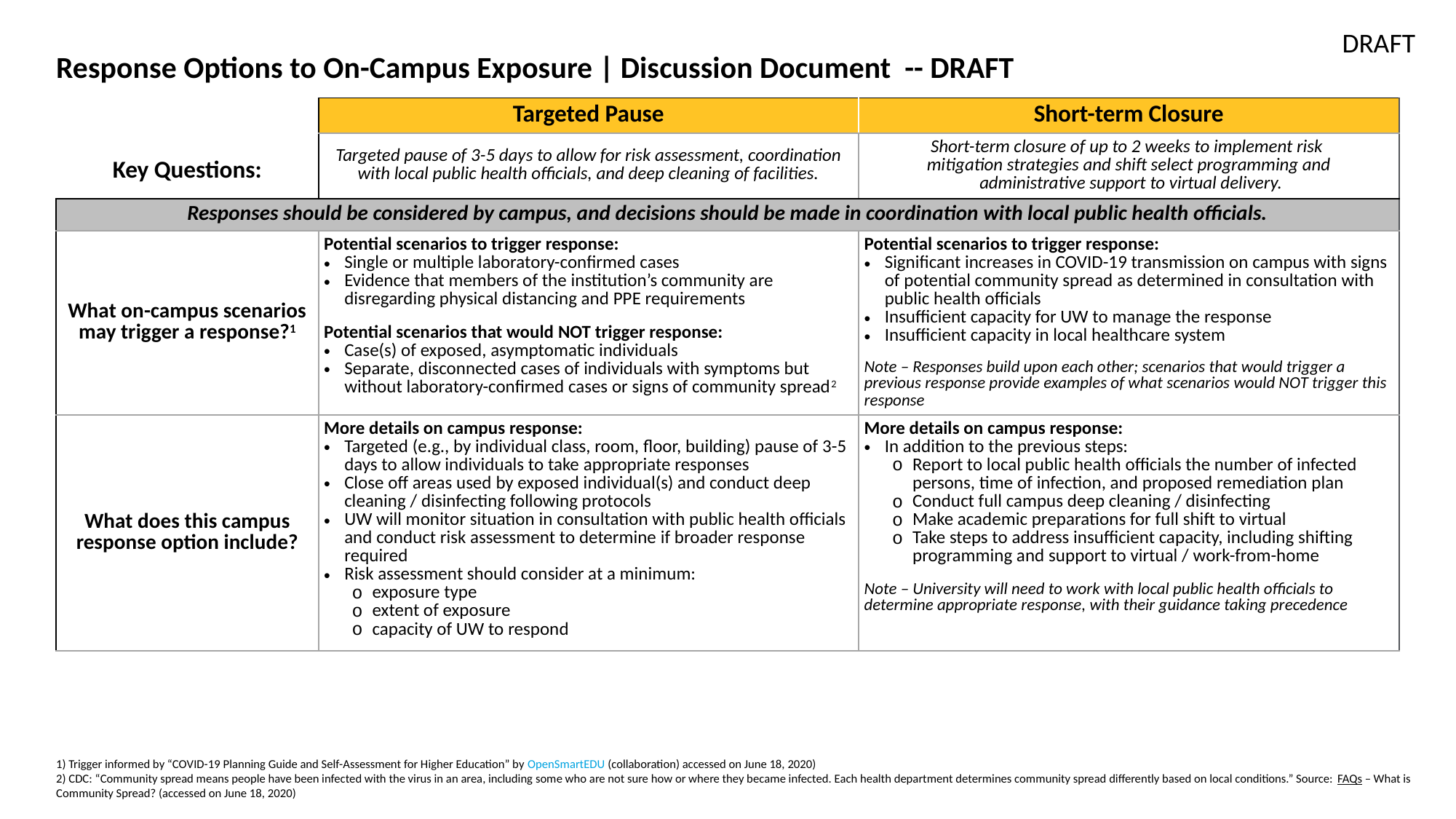

DRAFT
# Response Options to On-Campus Exposure | Discussion Document  -- DRAFT
|  | Targeted Pause | Short-term Closure |
| --- | --- | --- |
| Key Questions: | Targeted pause of 3-5 days to allow for risk assessment, coordination with local public health officials, and deep cleaning of facilities. | Short-term closure of up to 2 weeks to implement risk mitigation strategies and shift select programming and administrative support to virtual delivery. |
| Responses should be considered by campus, and decisions should be made in coordination with local public health officials. |  |  |
| What on-campus scenarios may trigger a response?1 | Potential scenarios to trigger response: Single or multiple laboratory-confirmed cases Evidence that members of the institution’s community are disregarding physical distancing and PPE requirements Potential scenarios that would NOT trigger response: Case(s) of exposed, asymptomatic individuals Separate, disconnected cases of individuals with symptoms but without laboratory-confirmed cases or signs of community spread2 | Potential scenarios to trigger response: Significant increases in COVID-19 transmission on campus with signs of potential community spread as determined in consultation with public health officials Insufficient capacity for UW to manage the response Insufficient capacity in local healthcare system Note – Responses build upon each other; scenarios that would trigger a previous response provide examples of what scenarios would NOT trigger this response |
| What does this campus response option include? | More details on campus response: Targeted (e.g., by individual class, room, floor, building) pause of 3-5 days to allow individuals to take appropriate responses Close off areas used by exposed individual(s) and conduct deep cleaning / disinfecting following protocols UW will monitor situation in consultation with public health officials and conduct risk assessment to determine if broader response required Risk assessment should consider at a minimum: exposure type extent of exposure capacity of UW to respond | More details on campus response: In addition to the previous steps: Report to local public health officials the number of infected persons, time of infection, and proposed remediation plan Conduct full campus deep cleaning / disinfecting Make academic preparations for full shift to virtual Take steps to address insufficient capacity, including shifting programming and support to virtual / work-from-home Note – University will need to work with local public health officials to determine appropriate response, with their guidance taking precedence |

1) Trigger informed by “COVID-19 Planning Guide and Self-Assessment for Higher Education” by OpenSmartEDU (collaboration) accessed on June 18, 2020)
2) CDC: “Community spread means people have been infected with the virus in an area, including some who are not sure how or where they became infected. Each health department determines community spread differently based on local conditions.” Source: FAQs – What is Community Spread? (accessed on June 18, 2020)